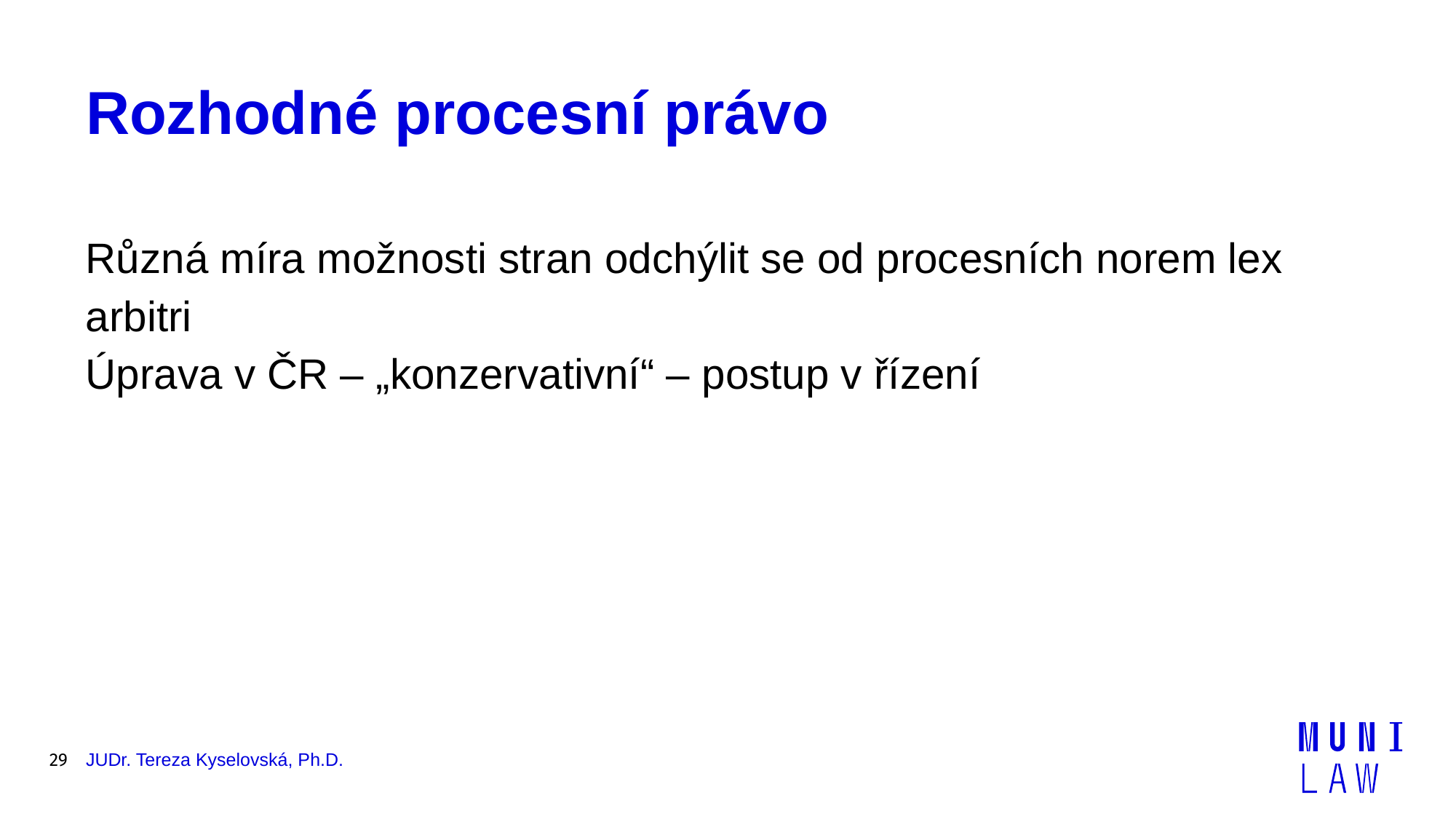

# Rozhodné procesní právo
Různá míra možnosti stran odchýlit se od procesních norem lex arbitri
Úprava v ČR – „konzervativní“ – postup v řízení
29
JUDr. Tereza Kyselovská, Ph.D.